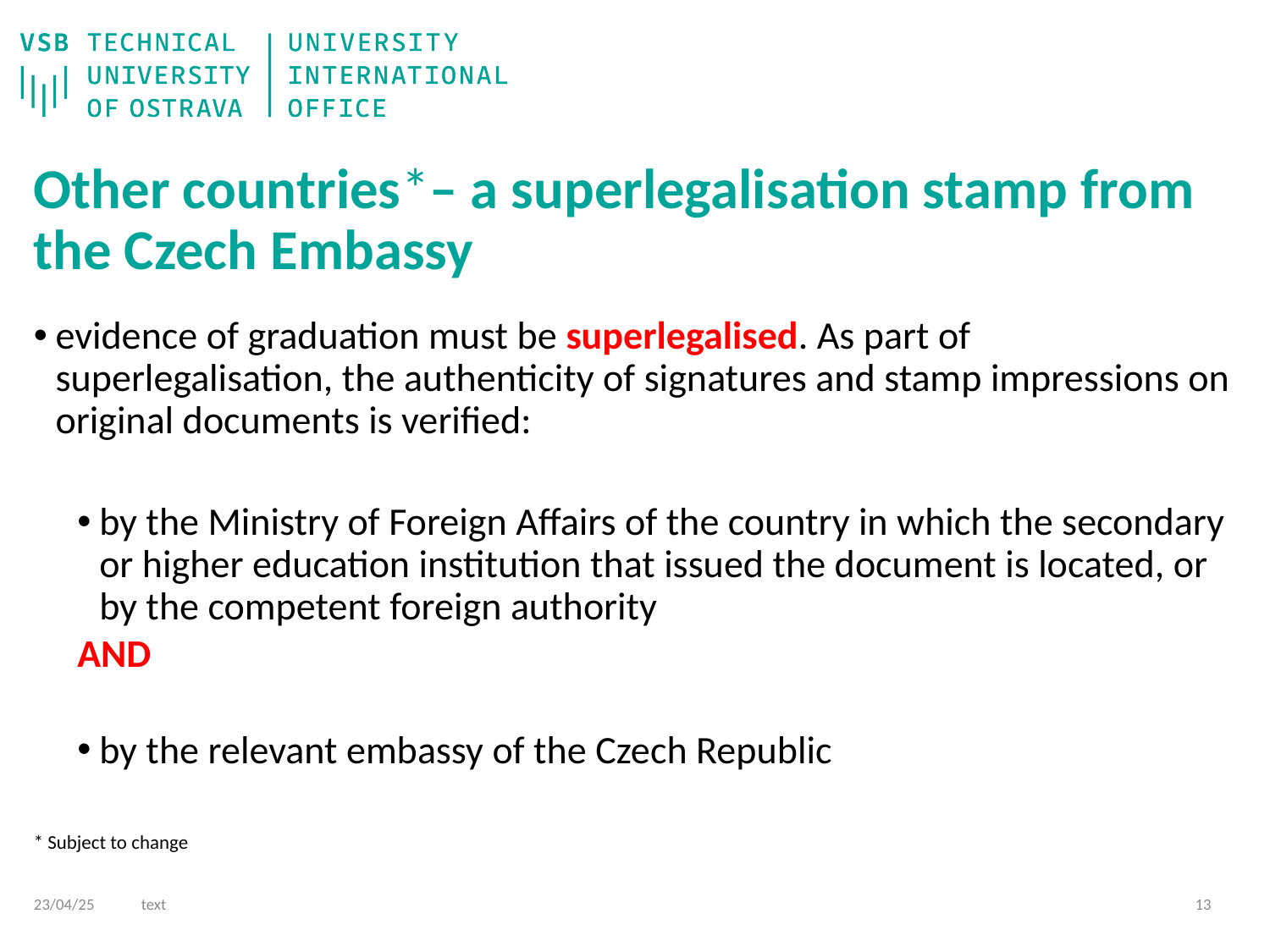

# Other countries*– a superlegalisation stamp from the Czech Embassy
evidence of graduation must be superlegalised. As part of superlegalisation, the authenticity of signatures and stamp impressions on original documents is verified:

by the Ministry of Foreign Affairs of the country in which the secondary or higher education institution that issued the document is located, or by the competent foreign authority
AND

by the relevant embassy of the Czech Republic

* Subject to change

text
23/04/25
13